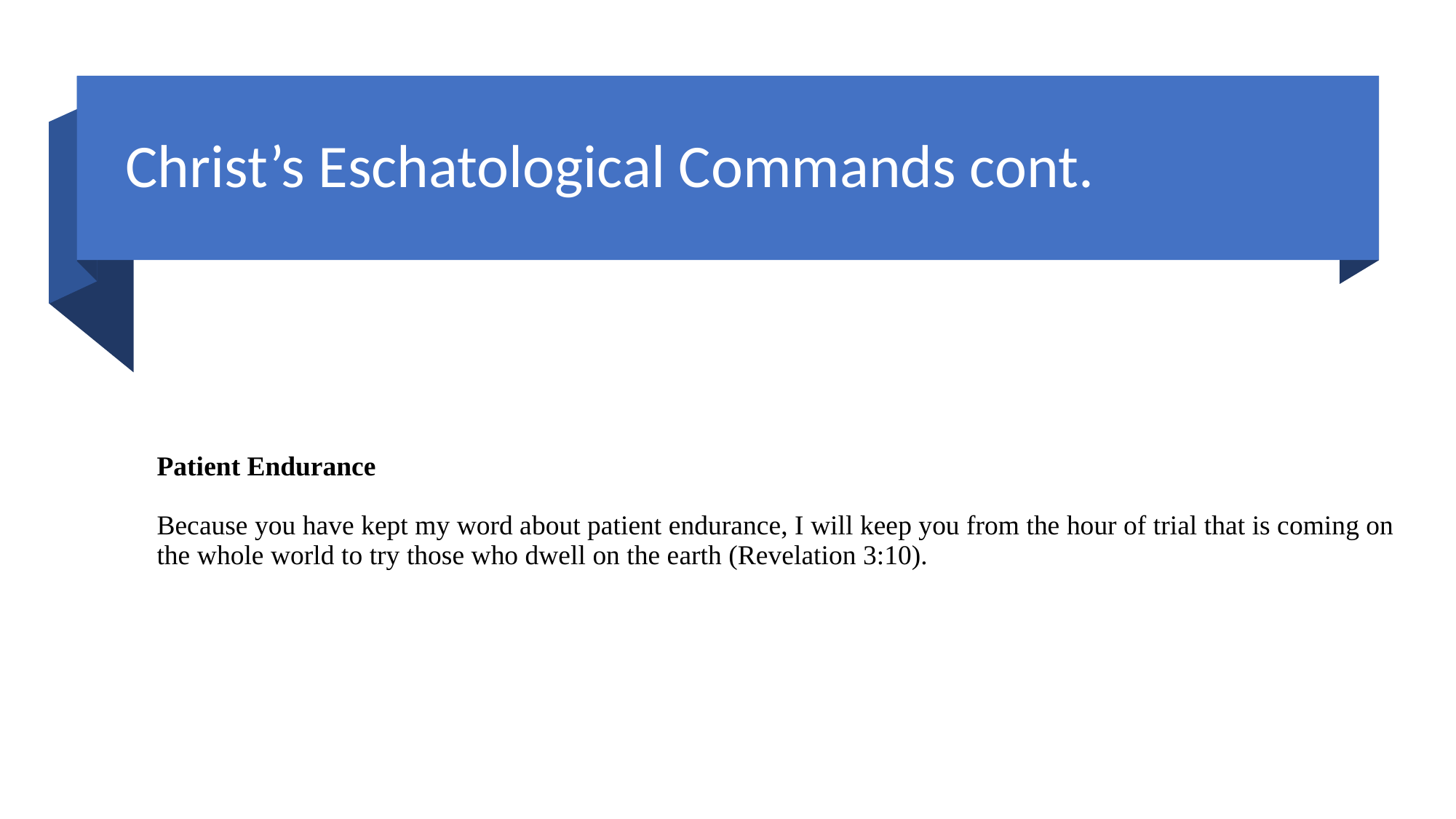

# Christ’s Eschatological Commands cont.

Patient Endurance

Because you have kept my word about patient endurance, I will keep you from the hour of trial that is coming on the whole world to try those who dwell on the earth (Revelation 3:10).